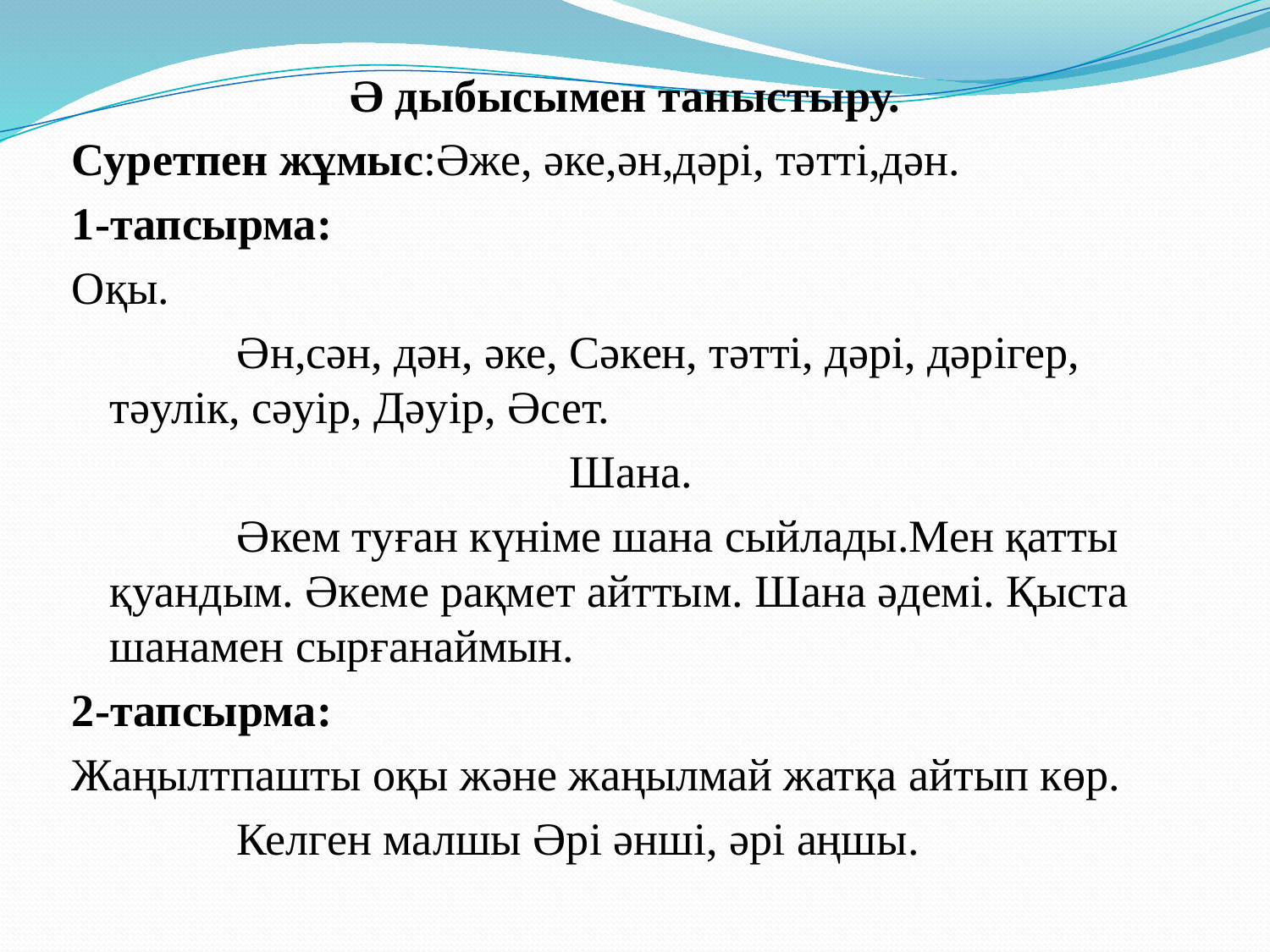

Ә дыбысымен таныстыру.
Суретпен жұмыс:Әже, әке,ән,дәрі, тәтті,дән.
1-тапсырма:
Оқы.
		Ән,сән, дән, әке, Сәкен, тәтті, дәрі, дәрігер, тәулік, сәуір, Дәуір, Әсет.
Шана.
 		Әкем туған күніме шана сыйлады.Мен қатты қуандым. Әкеме рақмет айттым. Шана әдемі. Қыста шанамен сырғанаймын.
2-тапсырма:
Жаңылтпашты оқы және жаңылмай жатқа айтып көр.
 		Келген малшы Әрі әнші, әрі аңшы.